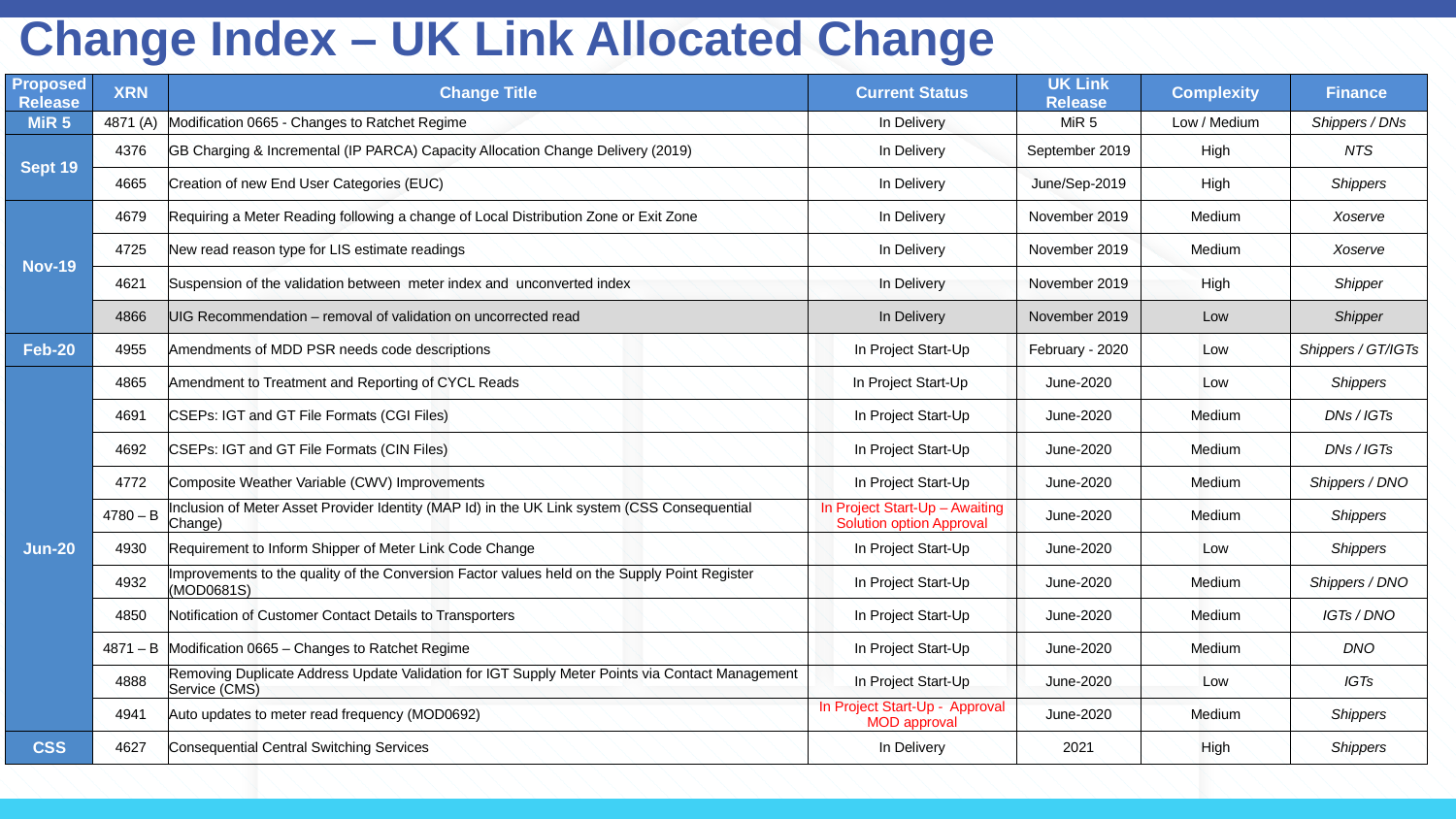

# Change Index – UK Link Allocated Change
| Proposed Release | XRN | Change Title | Current Status | UK Link Release | Complexity | Finance |
| --- | --- | --- | --- | --- | --- | --- |
| MiR 5 | 4871 (A) | Modification 0665 - Changes to Ratchet Regime | In Delivery | MiR 5 | Low / Medium | Shippers / DNs |
| Sept 19 | 4376 | GB Charging & Incremental (IP PARCA) Capacity Allocation Change Delivery (2019) | In Delivery | September 2019 | High | NTS |
|  | 4665 | Creation of new End User Categories (EUC) | In Delivery | June/Sep-2019 | High | Shippers |
| Nov-19 | 4679 | Requiring a Meter Reading following a change of Local Distribution Zone or Exit Zone | In Delivery | November 2019 | Medium | Xoserve |
|  | 4725 | New read reason type for LIS estimate readings | In Delivery | November 2019 | Medium | Xoserve |
|  | 4621 | Suspension of the validation between meter index and unconverted index | In Delivery | November 2019 | High | Shipper |
|  | 4866 | UIG Recommendation – removal of validation on uncorrected read | In Delivery | November 2019 | Low | Shipper |
| Feb-20 | 4955 | Amendments of MDD PSR needs code descriptions | In Project Start-Up | February - 2020 | Low | Shippers / GT/IGTs |
| Jun-20 | 4865 | Amendment to Treatment and Reporting of CYCL Reads | In Project Start-Up | June-2020 | Low | Shippers |
|  | 4691 | CSEPs: IGT and GT File Formats (CGI Files) | In Project Start-Up | June-2020 | Medium | DNs / IGTs |
|  | 4692 | CSEPs: IGT and GT File Formats (CIN Files) | In Project Start-Up | June-2020 | Medium | DNs / IGTs |
|  | 4772 | Composite Weather Variable (CWV) Improvements | In Project Start-Up | June-2020 | Medium | Shippers / DNO |
|  | 4780 – B | Inclusion of Meter Asset Provider Identity (MAP Id) in the UK Link system (CSS Consequential Change) | In Project Start-Up – Awaiting Solution option Approval | June-2020 | Medium | Shippers |
|  | 4930 | Requirement to Inform Shipper of Meter Link Code Change | In Project Start-Up | June-2020 | Low | Shippers |
|  | 4932 | Improvements to the quality of the Conversion Factor values held on the Supply Point Register (MOD0681S) | In Project Start-Up | June-2020 | Medium | Shippers / DNO |
|  | 4850 | Notification of Customer Contact Details to Transporters | In Project Start-Up | June-2020 | Medium | IGTs / DNO |
|  | 4871 – B | Modification 0665 – Changes to Ratchet Regime | In Project Start-Up | June-2020 | Medium | DNO |
|  | 4888 | Removing Duplicate Address Update Validation for IGT Supply Meter Points via Contact Management Service (CMS) | In Project Start-Up | June-2020 | Low | IGTs |
|  | 4941 | Auto updates to meter read frequency (MOD0692) | In Project Start-Up - Approval MOD approval | June-2020 | Medium | Shippers |
| CSS | 4627 | Consequential Central Switching Services | In Delivery | 2021 | High | Shippers |